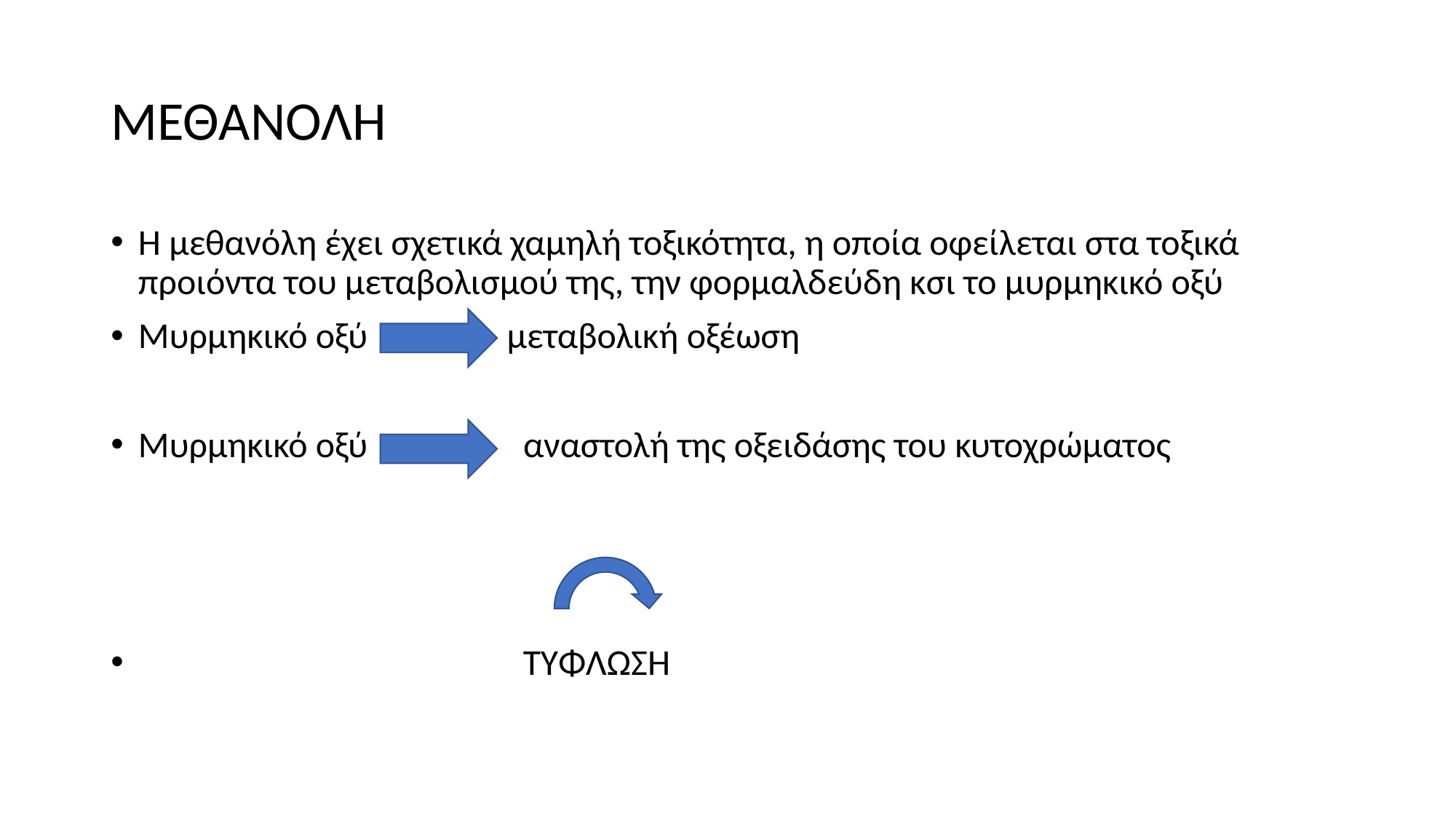

# ΜΕΘΑΝΟΛΗ
Η μεθανόλη έχει σχετικά χαμηλή τοξικότητα, η οποία οφείλεται στα τοξικά προιόντα του μεταβολισμού της, την φορμαλδεύδη κσι το μυρμηκικό οξύ
Μυρμηκικό οξύ                 μεταβολική οξέωση

Μυρμηκικό οξύ                   αναστολή της οξειδάσης του κυτοχρώματος

                                               ΤΥΦΛΩΣΗ